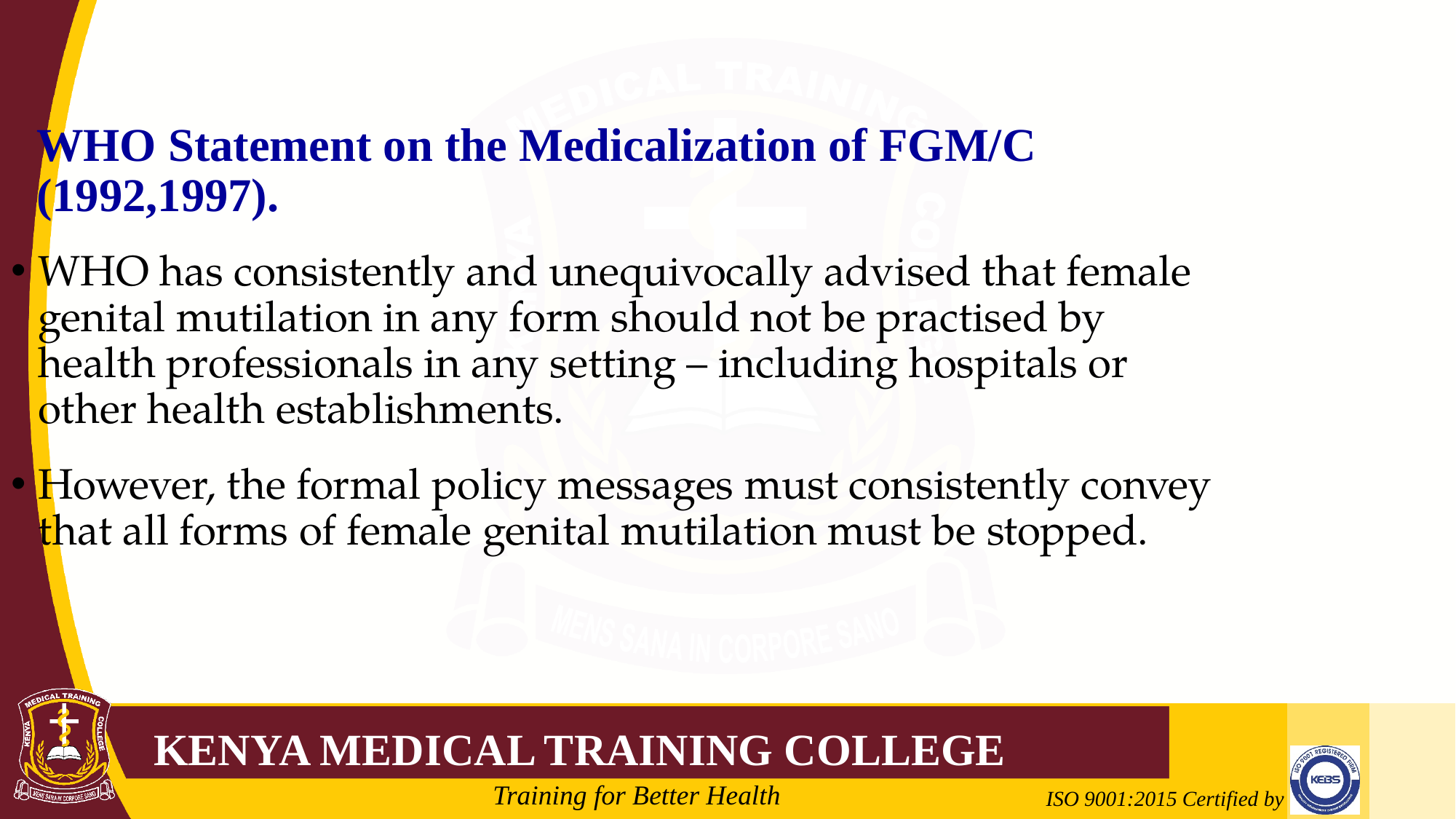

WHO Statement on the Medicalization of FGM/C (1992,1997).
WHO has consistently and unequivocally advised that female genital mutilation in any form should not be practised by health professionals in any setting – including hospitals or other health establishments.
However, the formal policy messages must consistently convey that all forms of female genital mutilation must be stopped.